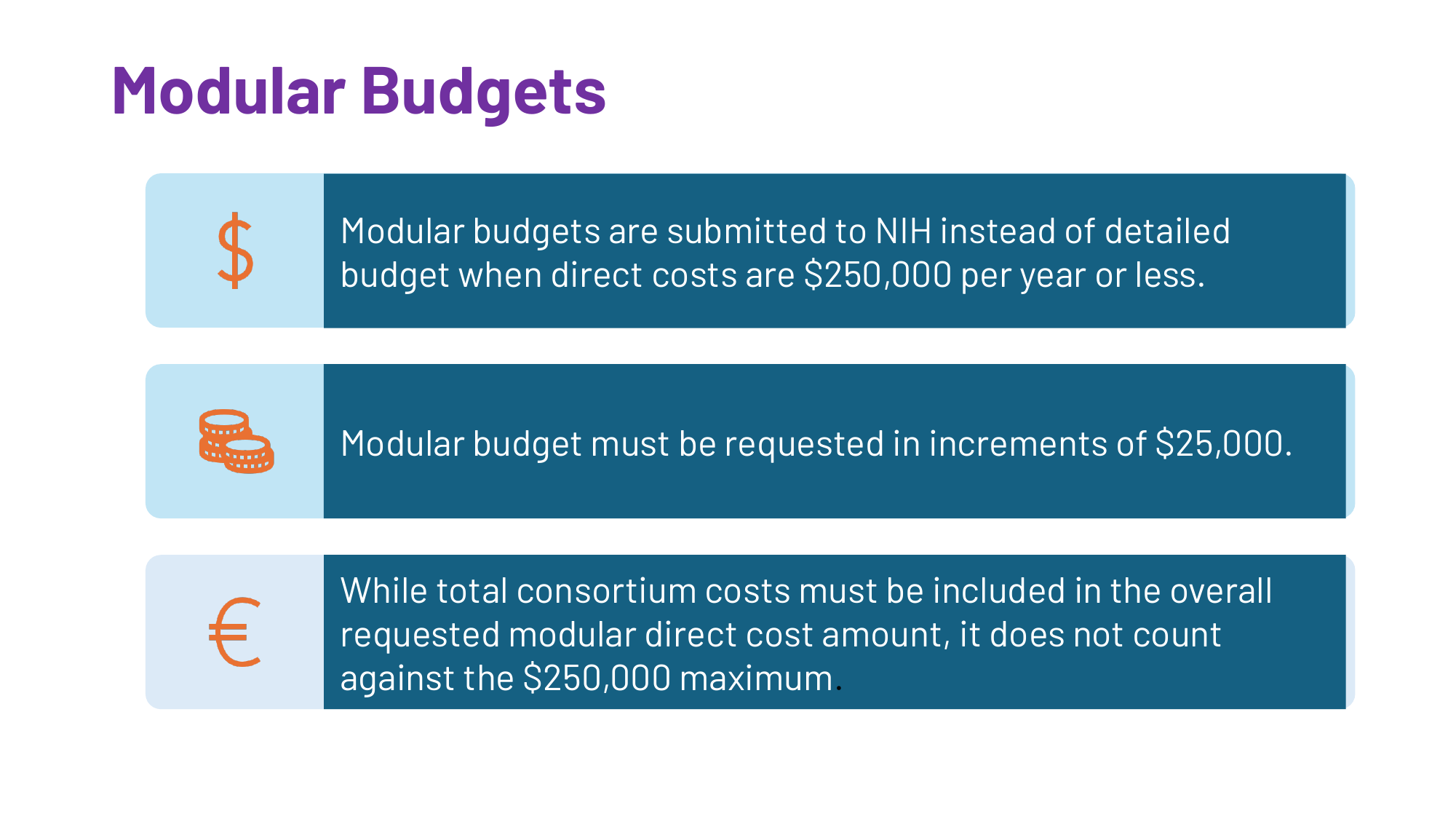

# Modular Budgets
Modular budgets are submitted to NIH instead of detailed budget when direct costs are $250,000 per year or less.
Modular budget must be requested in increments of $25,000.
While total consortium costs must be included in the overall requested modular direct cost amount, it does not count against the $250,000 maximum.